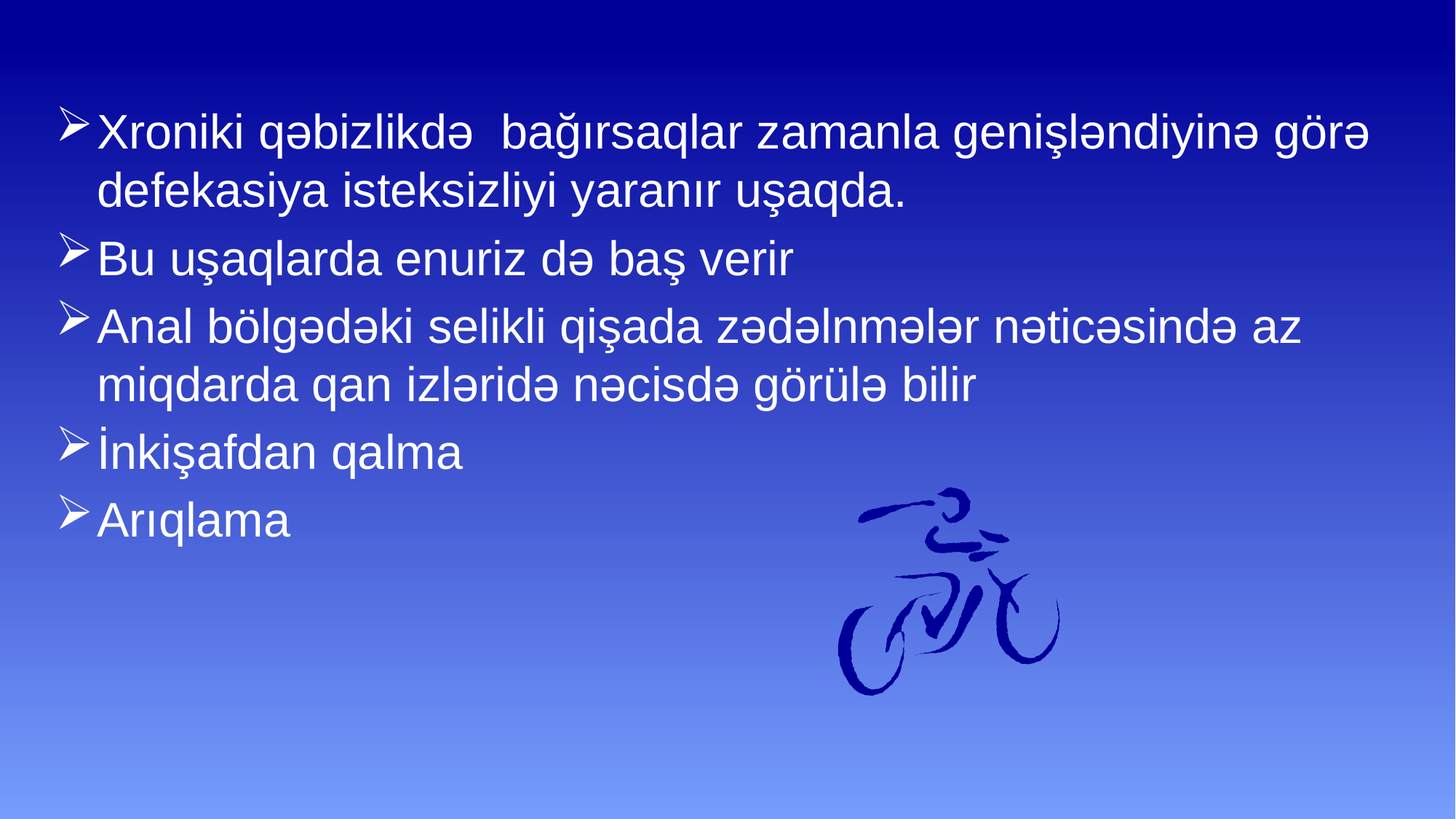

Xroniki qəbizlikdə  bağırsaqlar zamanla genişləndiyinə görə defekasiya isteksizliyi yaranır uşaqda.
Bu uşaqlarda enuriz də baş verir
Anal bölgədəki selikli qişada zədəlnmələr nəticəsində az miqdarda qan izləridə nəcisdə görülə bilir
İnkişafdan qalma
Arıqlama